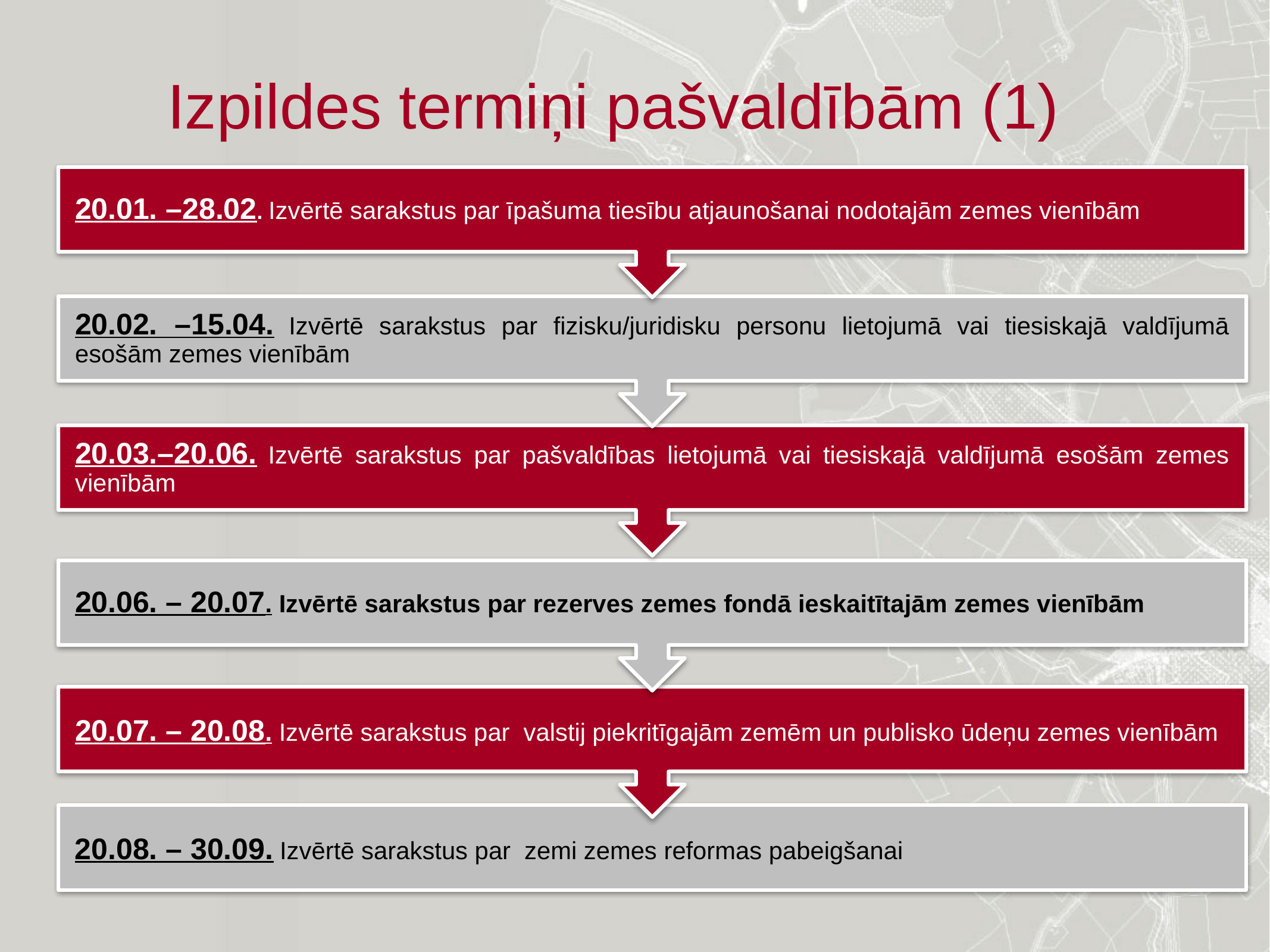

# Izpildes termiņi pašvaldībām (1)
20.08. – 30.09. Izvērtē sarakstus par  zemi zemes reformas pabeigšanai
20.07. – 20.08. Izvērtē sarakstus par  valstij piekritīgajām zemēm un publisko ūdeņu zemes vienībām
20.06. – 20.07. Izvērtē sarakstus par rezerves zemes fondā ieskaitītajām zemes vienībām
20.03.–20.06. Izvērtē sarakstus par pašvaldības lietojumā vai tiesiskajā valdījumā esošām zemes vienībām
20.02. –15.04. Izvērtē sarakstus par fizisku/juridisku personu lietojumā vai tiesiskajā valdījumā esošām zemes vienībām
20.01. –28.02. Izvērtē sarakstus par īpašuma tiesību atjaunošanai nodotajām zemes vienībām